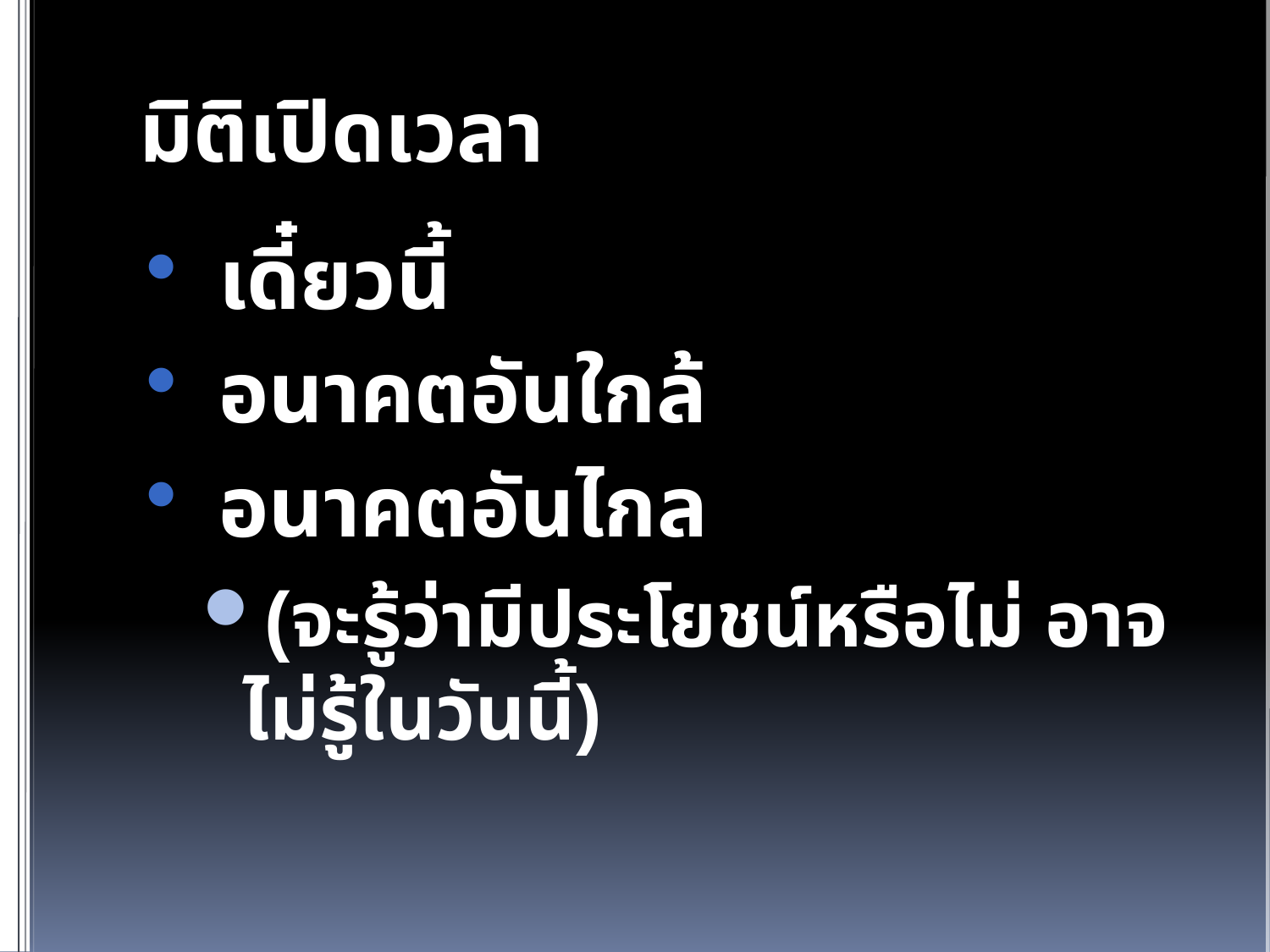

# มิติเปิดเวลา
 เดี๋ยวนี้
 อนาคตอันใกล้
 อนาคตอันไกล
(จะรู้ว่ามีประโยชน์หรือไม่ อาจไม่รู้ในวันนี้)